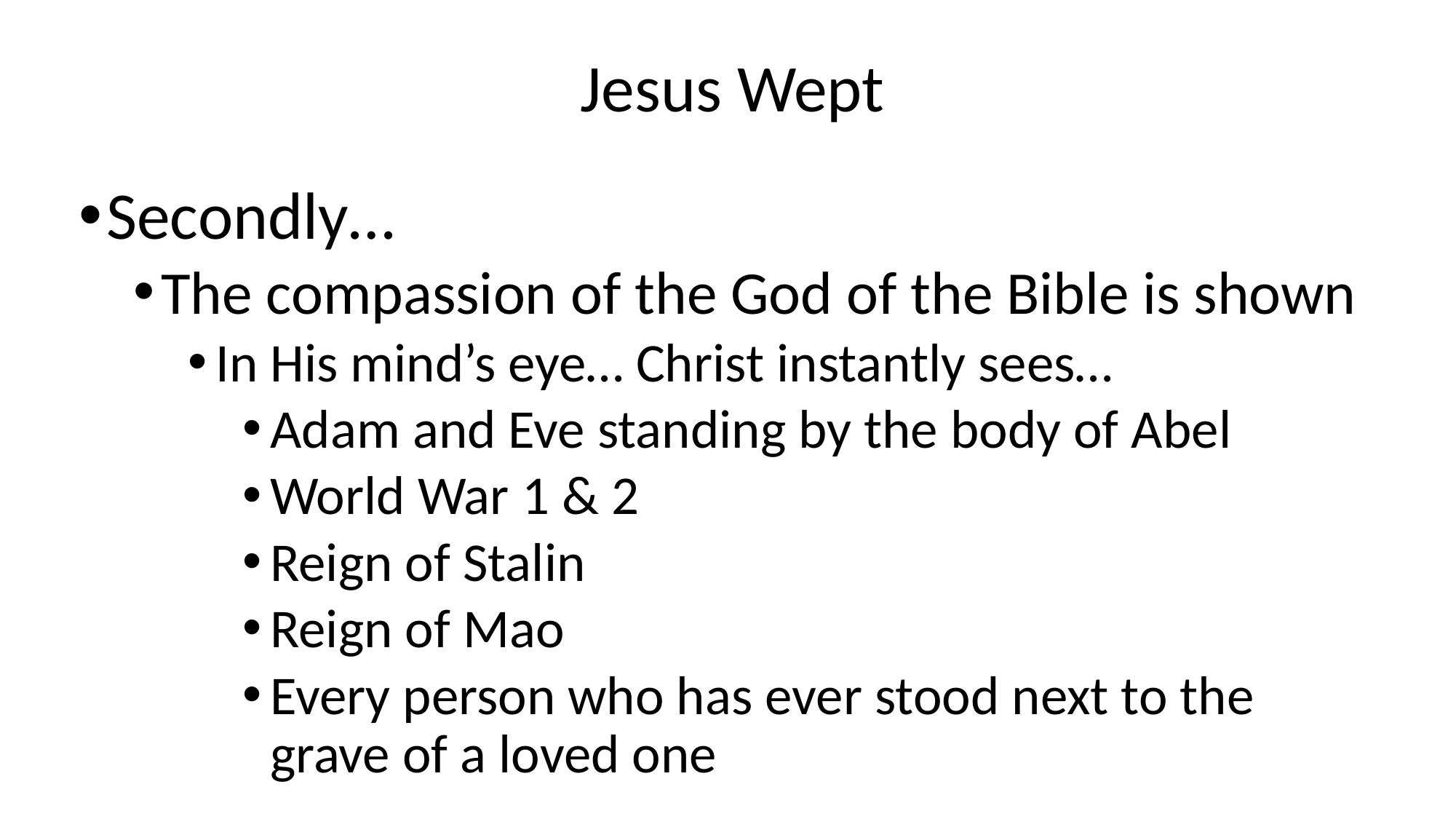

# Jesus Wept
Secondly…
The compassion of the God of the Bible is shown
In His mind’s eye… Christ instantly sees…
Adam and Eve standing by the body of Abel
World War 1 & 2
Reign of Stalin
Reign of Mao
Every person who has ever stood next to the grave of a loved one